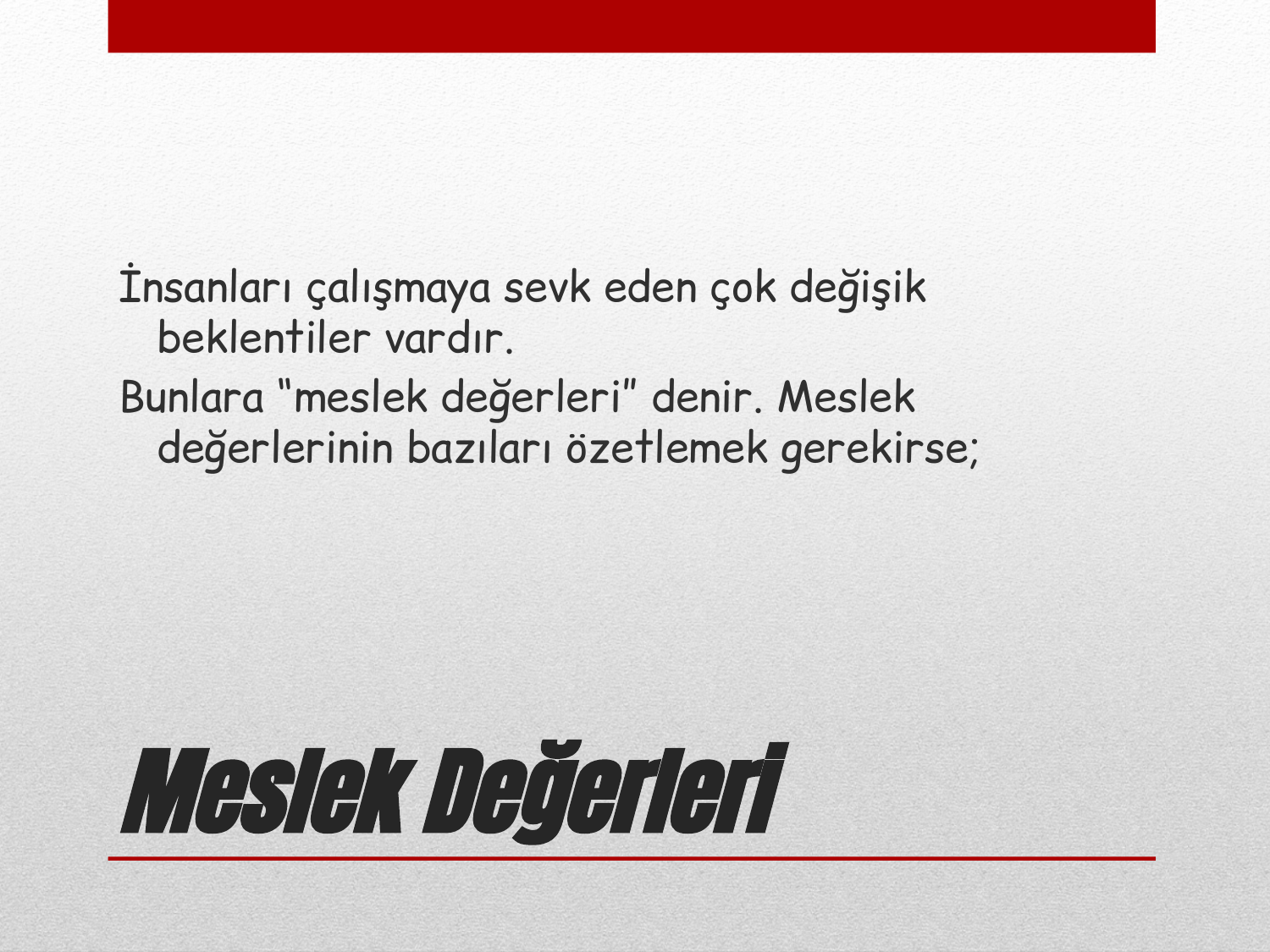

İnsanları çalışmaya sevk eden çok değişik beklentiler vardır.
Bunlara “meslek değerleri” denir. Meslek değerlerinin bazıları özetlemek gerekirse;
# Meslek Değerleri